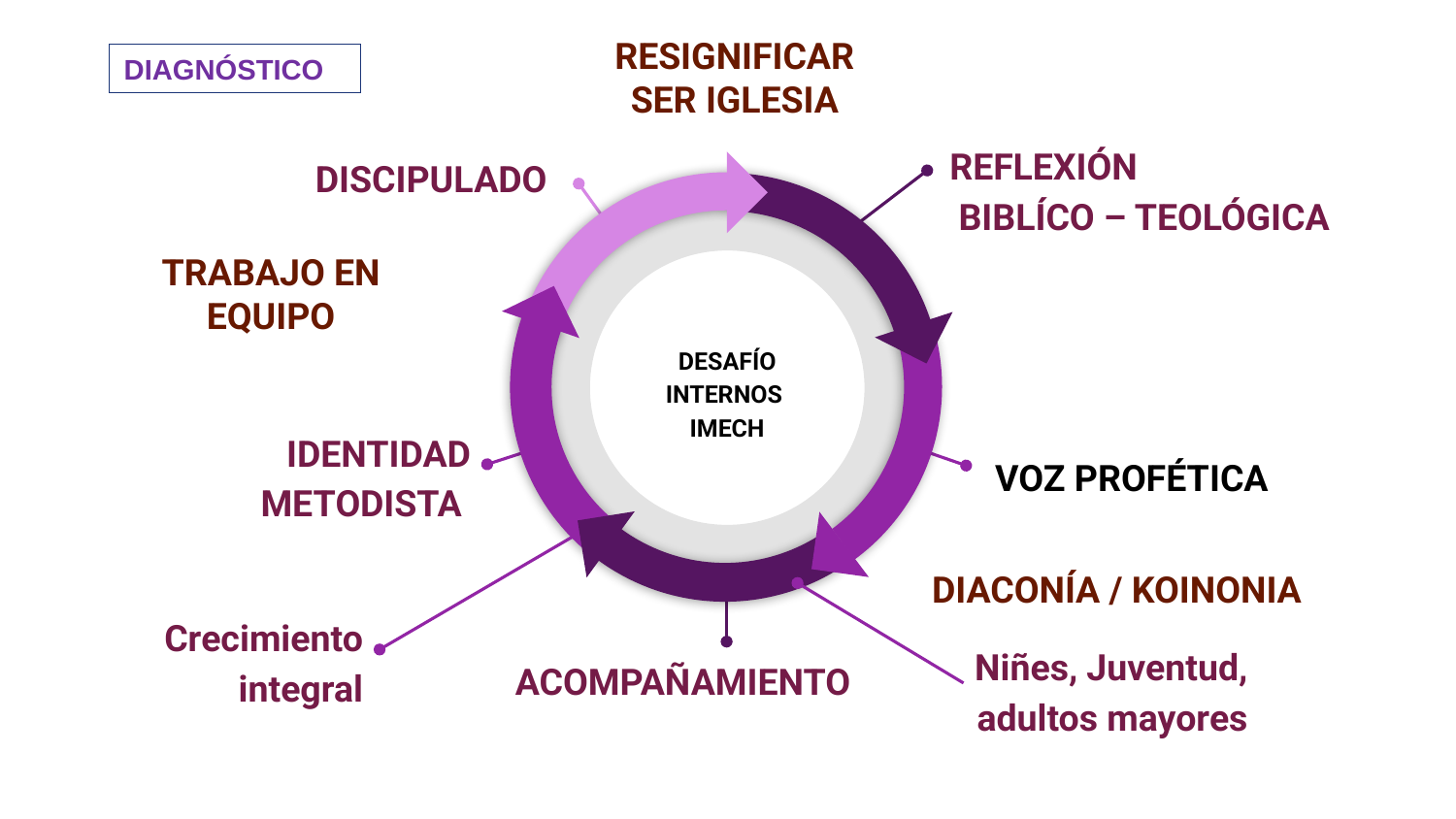

RESIGNIFICAR
SER IGLESIA
DIAGNÓSTICO
REFLEXIÓN
 BIBLÍCO – TEOLÓGICA
DISCIPULADO

TRABAJO EN EQUIPO

DESAFÍO INTERNOS
IMECH
IDENTIDAD METODISTA
VOZ PROFÉTICA

Crecimiento integral
DIACONÍA / KOINONIA
ACOMPAÑAMIENTO
Niñes, Juventud, adultos mayores